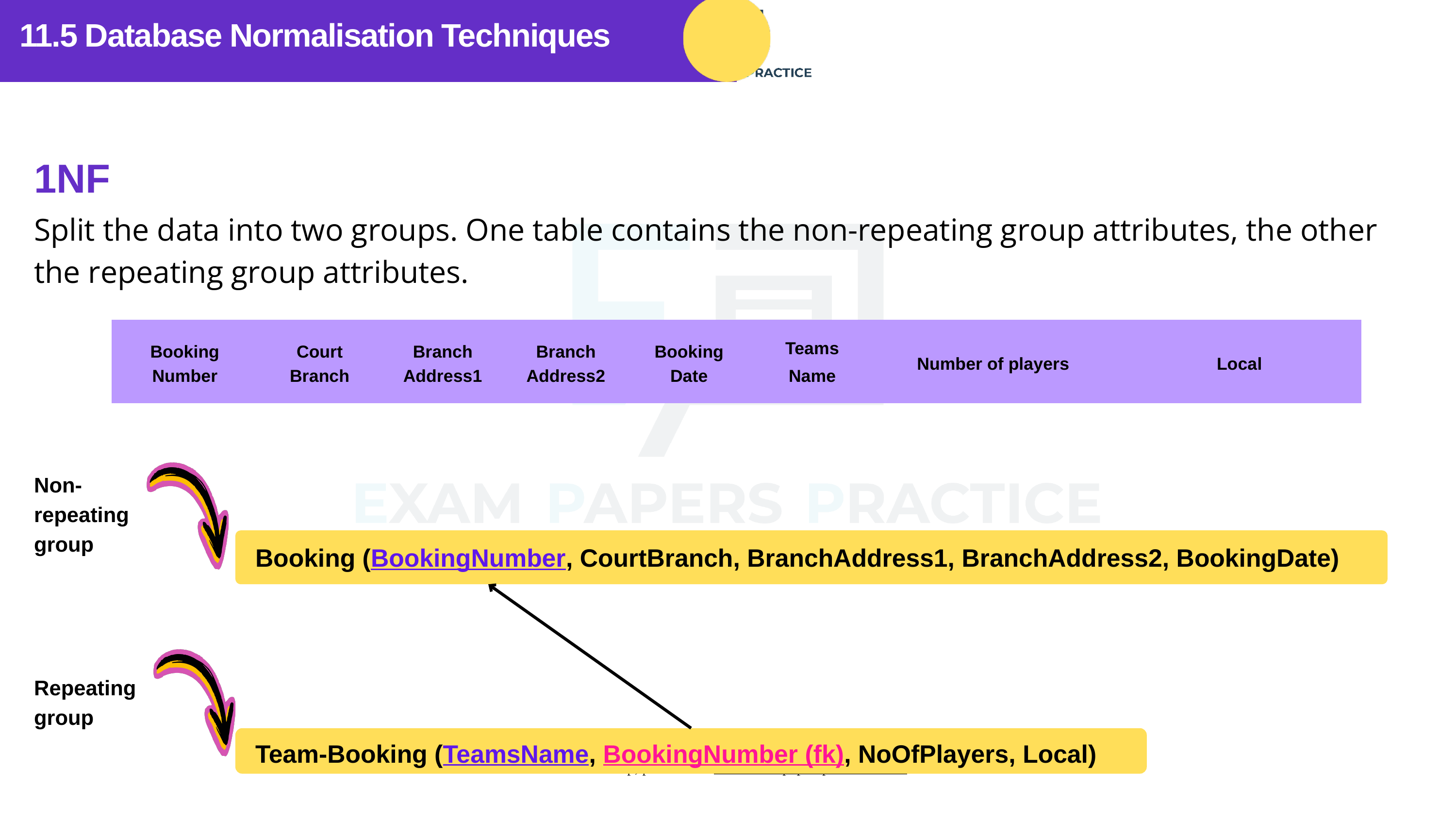

11.5 Database Normalisation Techniques
1NF
Split the data into two groups. One table contains the non-repeating group attributes, the other the repeating group attributes.
| Booking Number | Court Branch | Branch Address1 | Branch Address2 | Booking Date | Team﻿s Name | Number of players | Local |
| --- | --- | --- | --- | --- | --- | --- | --- |
Non-repeating group

Booking (BookingNumber, CourtBranch, BranchAddress1, BranchAddress2, BookingDate)

Repeating group

Team-Booking (Te﻿am﻿sName, BookingNumber (fk), NoOfPlayers, Local)